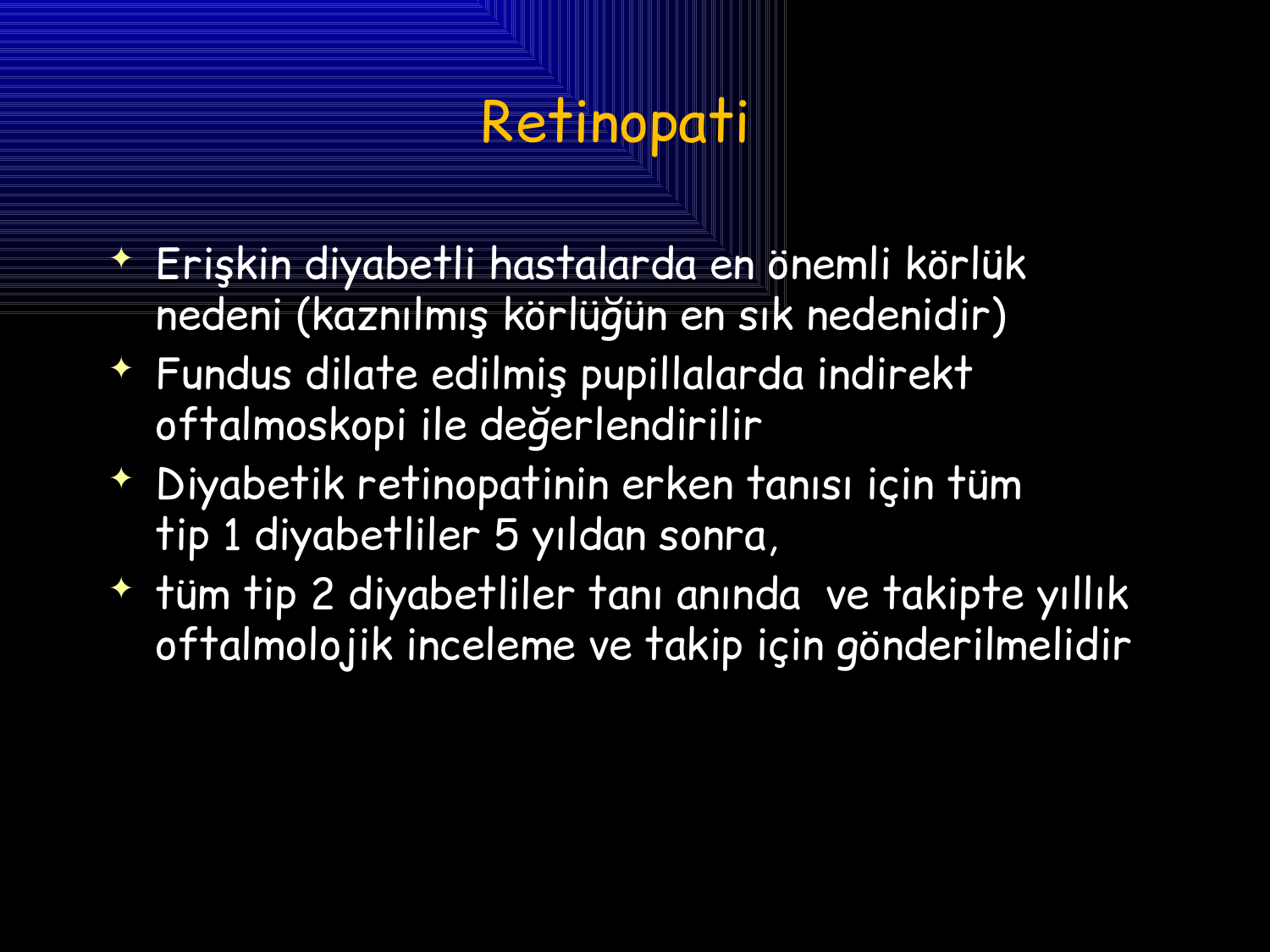

# Retinopati
Erişkin diyabetli hastalarda en önemli körlük nedeni (kaznılmış körlüğün en sık nedenidir)
Fundus dilate edilmiş pupillalarda indirekt oftalmoskopi ile değerlendirilir
Diyabetik retinopatinin erken tanısı için tüm          tip 1 diyabetliler 5 yıldan sonra,
tüm tip 2 diyabetliler tanı anında  ve takipte yıllık oftalmolojik inceleme ve takip için gönderilmelidir